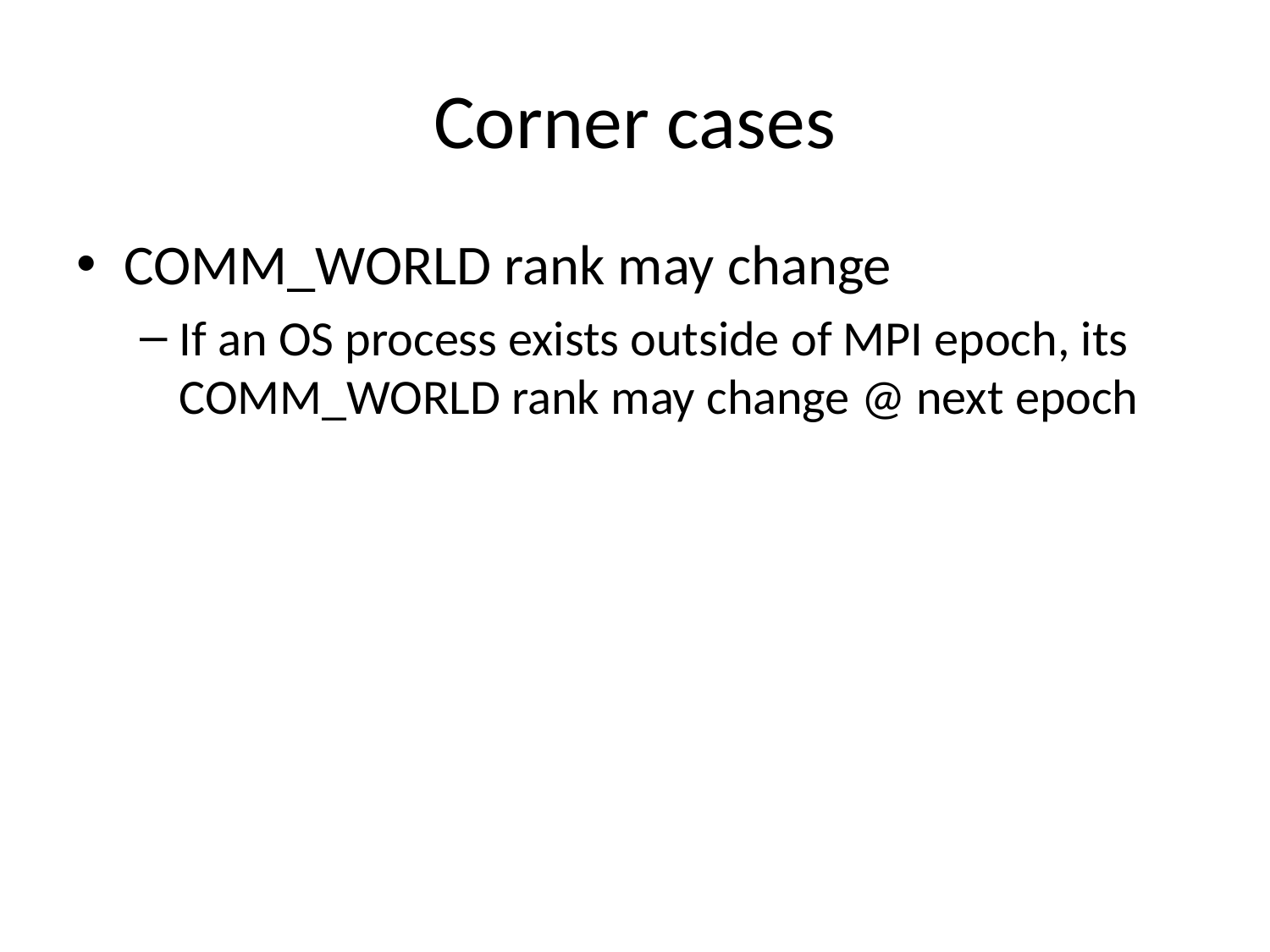

# Corner cases
COMM_WORLD rank may change
If an OS process exists outside of MPI epoch, its COMM_WORLD rank may change @ next epoch